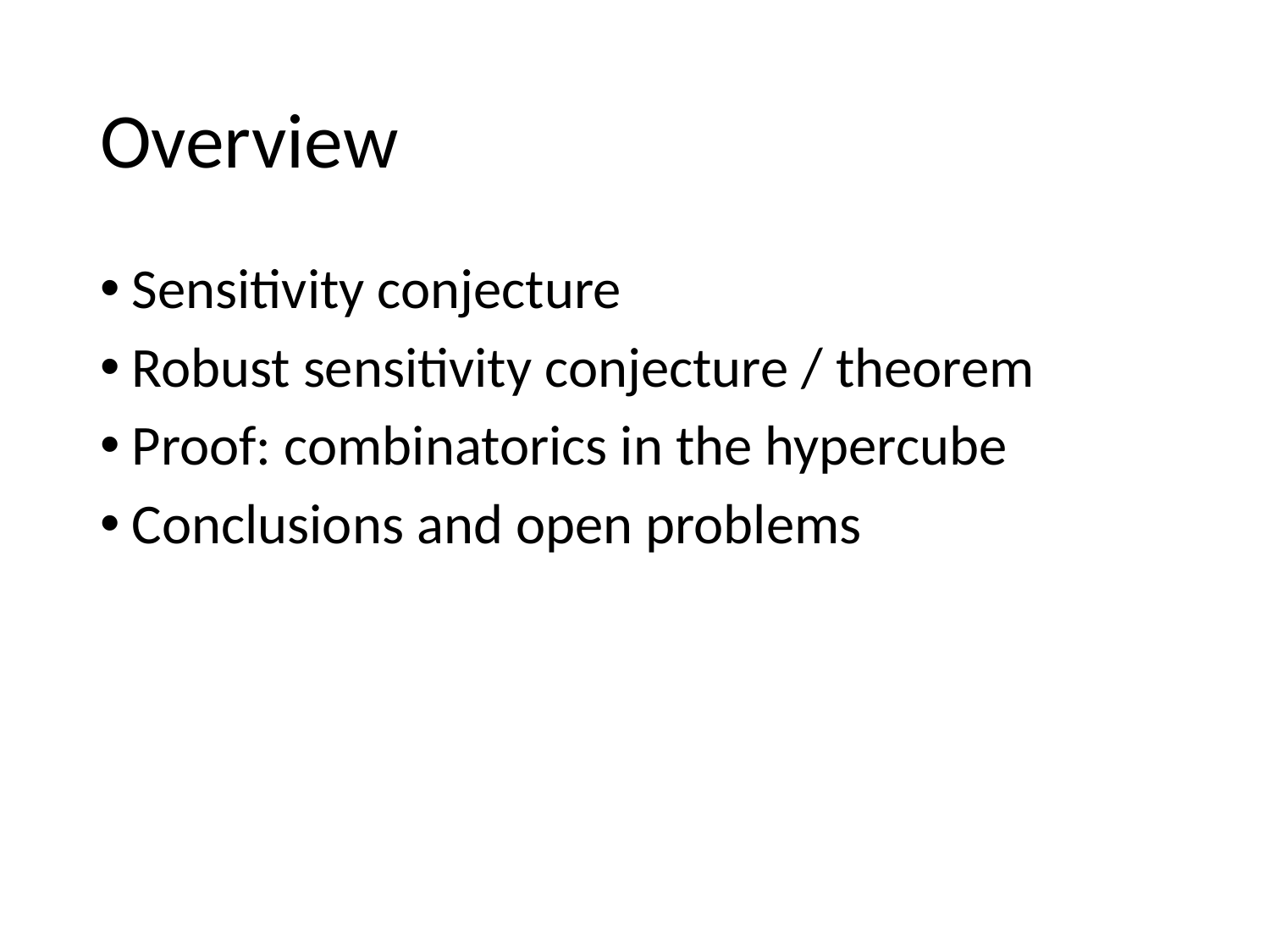

# Overview
Sensitivity conjecture
Robust sensitivity conjecture / theorem
Proof: combinatorics in the hypercube
Conclusions and open problems